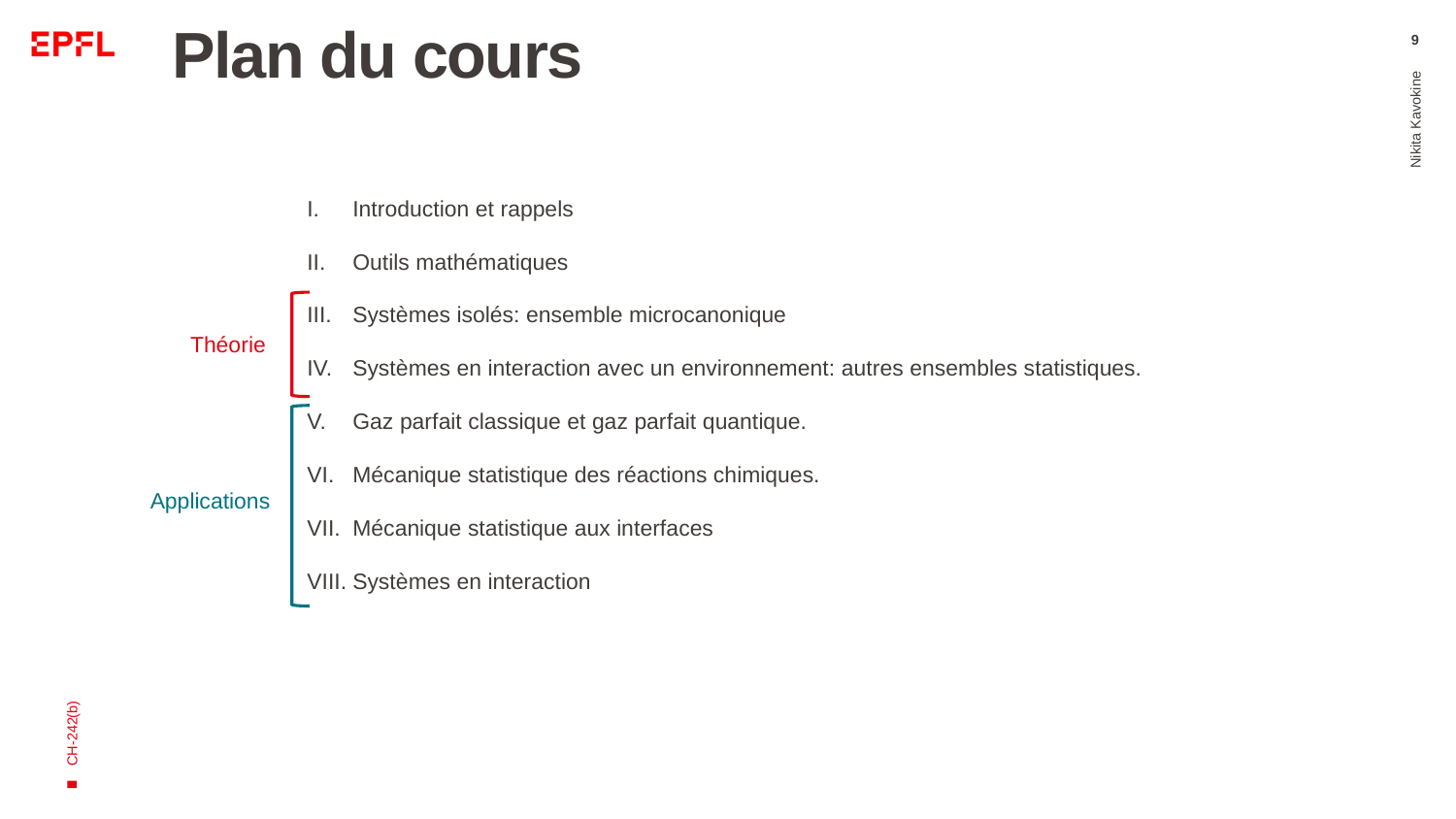

# Plan du cours
9
Introduction et rappels

Outils mathématiques

Systèmes isolés: ensemble microcanonique

Systèmes en interaction avec un environnement: autres ensembles statistiques.

Gaz parfait classique et gaz parfait quantique.

Mécanique statistique des réactions chimiques.

Mécanique statistique aux interfaces

Systèmes en interaction

Nikita Kavokine
Théorie

CH-242(b)
Applications